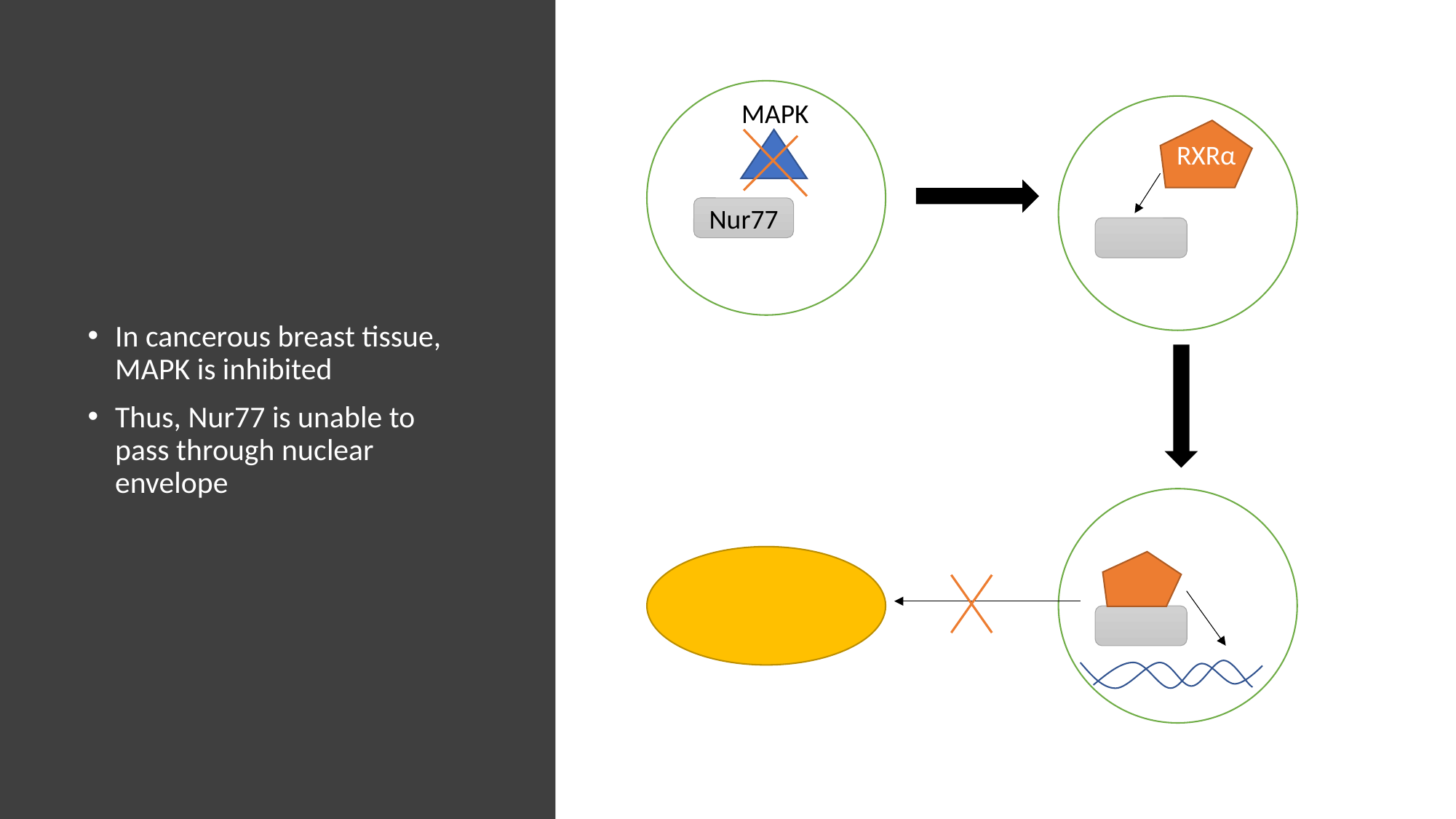

MAPK

RXRα

Nur77

In cancerous breast tissue, MAPK is inhibited
Thus, Nur77 is unable to pass through nuclear envelope